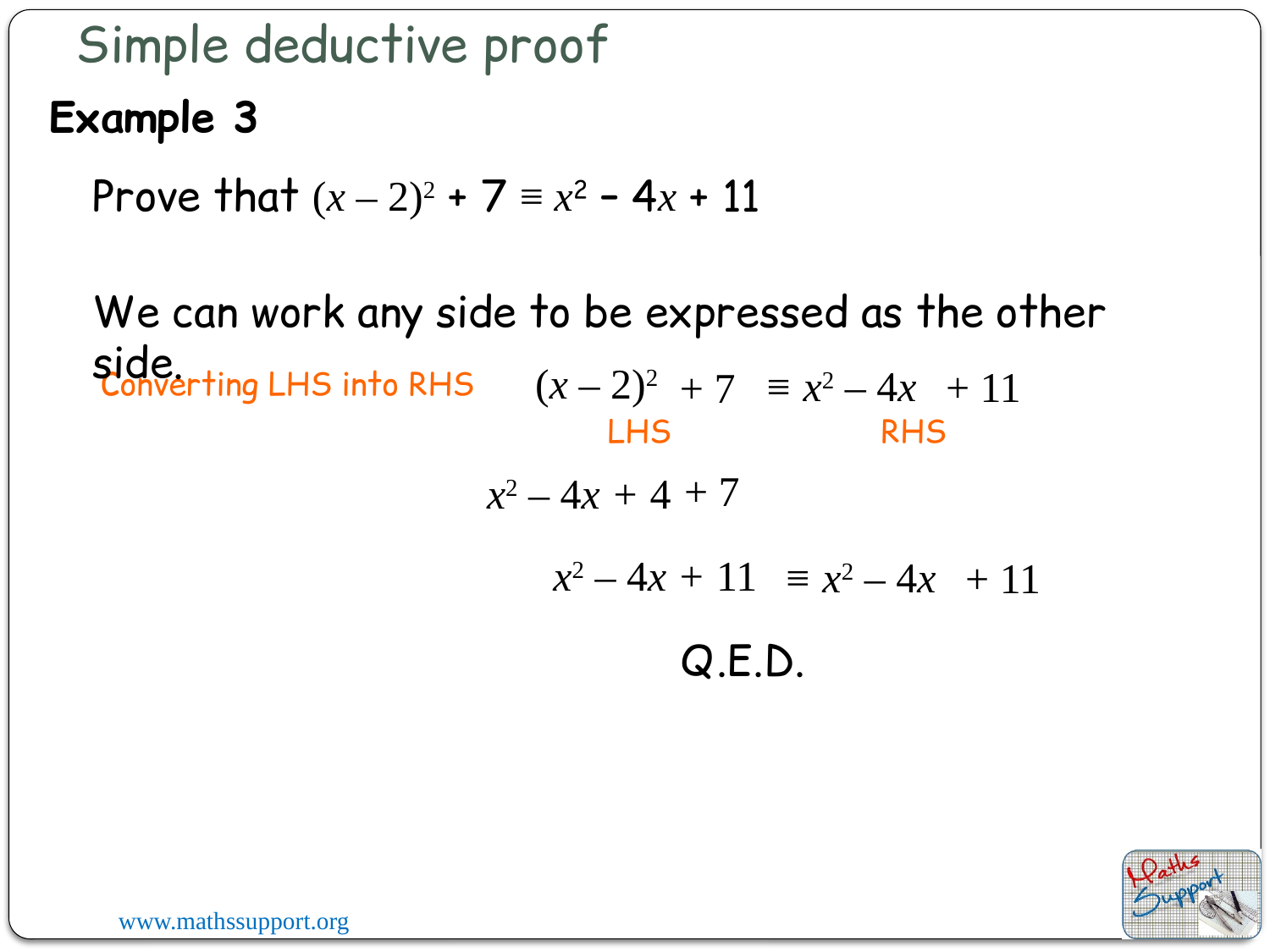

Simple deductive proof
Example 3
Prove that (x – 2)2 + 7 ≡ x2 – 4x + 11
We can work any side to be expressed as the other side.
(x – 2)2
≡ x2 – 4x
+ 11
+ 7
Converting LHS into RHS
LHS
RHS
+ 7
x2 – 4x + 4
x2 – 4x + 11
≡ x2 – 4x
+ 11
Q.E.D.